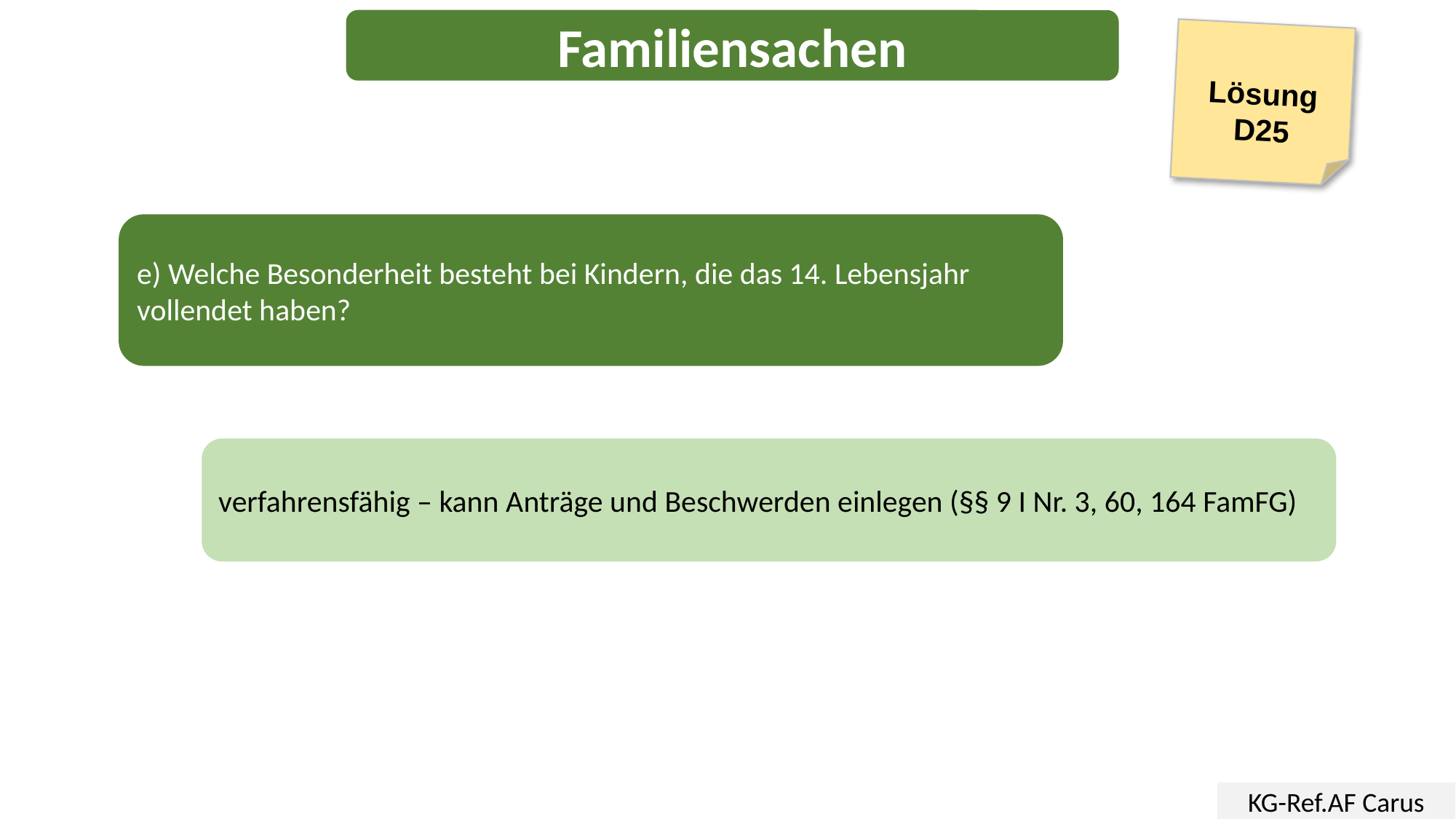

Familiensachen

Lösung
D25
e) Welche Besonderheit besteht bei Kindern, die das 14. Lebensjahr vollendet haben?
verfahrensfähig – kann Anträge und Beschwerden einlegen (§§ 9 I Nr. 3, 60, 164 FamFG)
KG-Ref.AF Carus